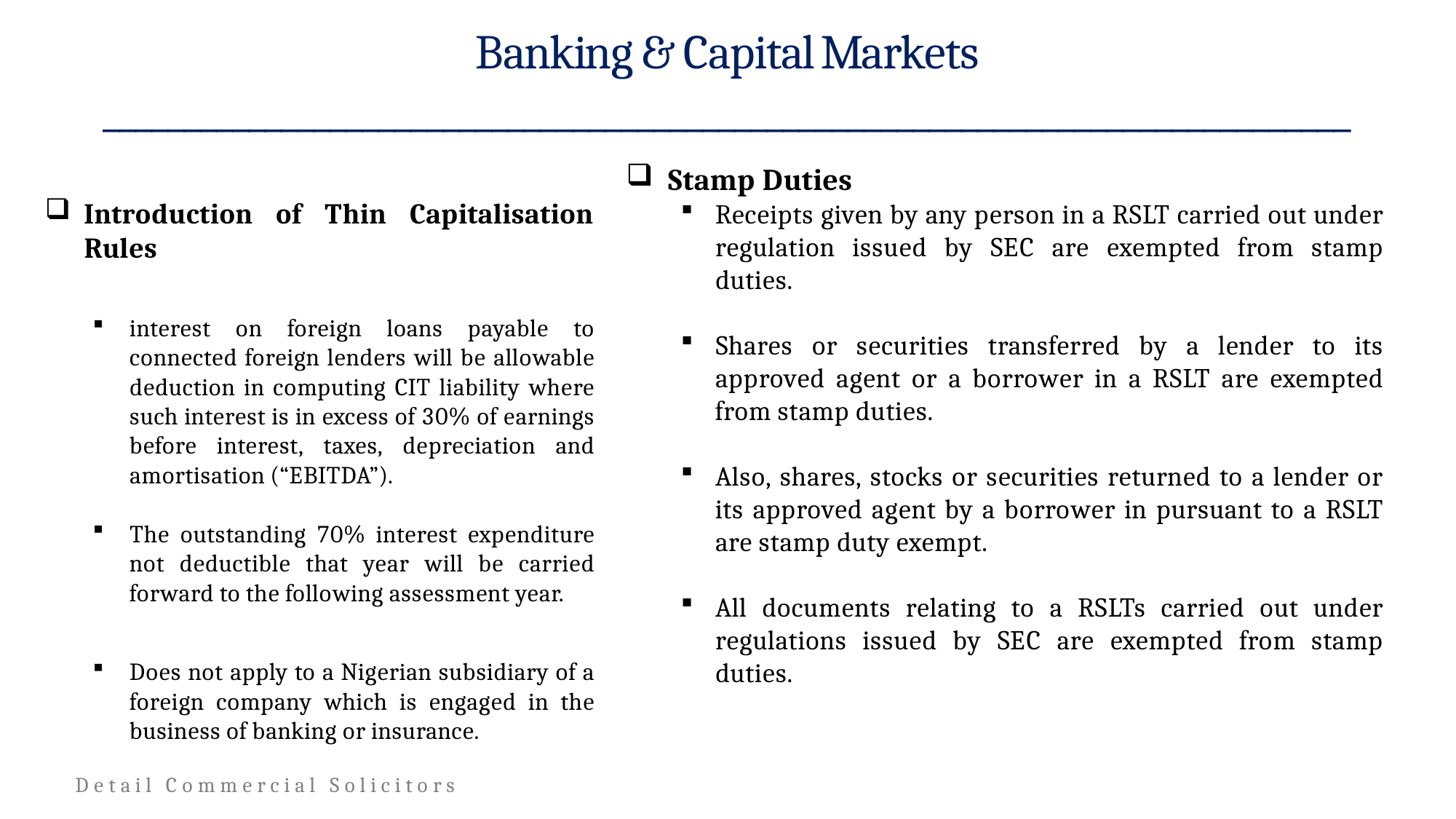

# Banking & Capital Markets _____________________________________________________________________________

Introduction of Thin Capitalisation Rules

interest on foreign loans payable to connected foreign lenders will be allowable deduction in computing CIT liability where such interest is in excess of 30% of earnings before interest, taxes, depreciation and amortisation (“EBITDA”).

The outstanding 70% interest expenditure not deductible that year will be carried forward to the following assessment year.

Does not apply to a Nigerian subsidiary of a foreign company which is engaged in the business of banking or insurance.

Stamp Duties
Receipts given by any person in a RSLT carried out under regulation issued by SEC are exempted from stamp duties.

Shares or securities transferred by a lender to its approved agent or a borrower in a RSLT are exempted from stamp duties.

Also, shares, stocks or securities returned to a lender or its approved agent by a borrower in pursuant to a RSLT are stamp duty exempt.

All documents relating to a RSLTs carried out under regulations issued by SEC are exempted from stamp duties.

21
Detail Commercial Solicitors